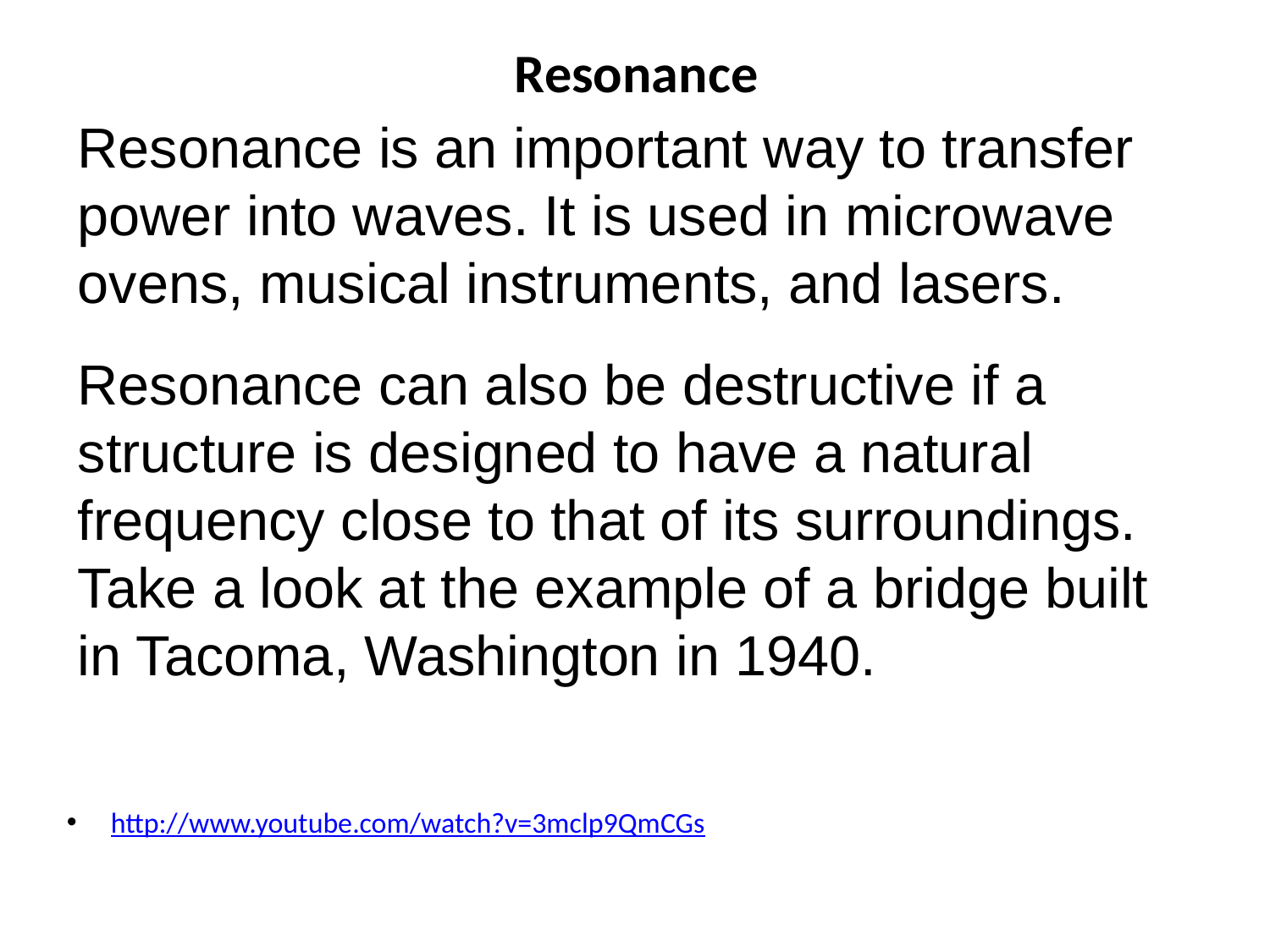

# Resonance
Resonance is an important way to transfer power into waves. It is used in microwave ovens, musical instruments, and lasers.

Resonance can also be destructive if a structure is designed to have a natural frequency close to that of its surroundings.
Take a look at the example of a bridge built in Tacoma, Washington in 1940.

http://www.youtube.com/watch?v=3mclp9QmCGs